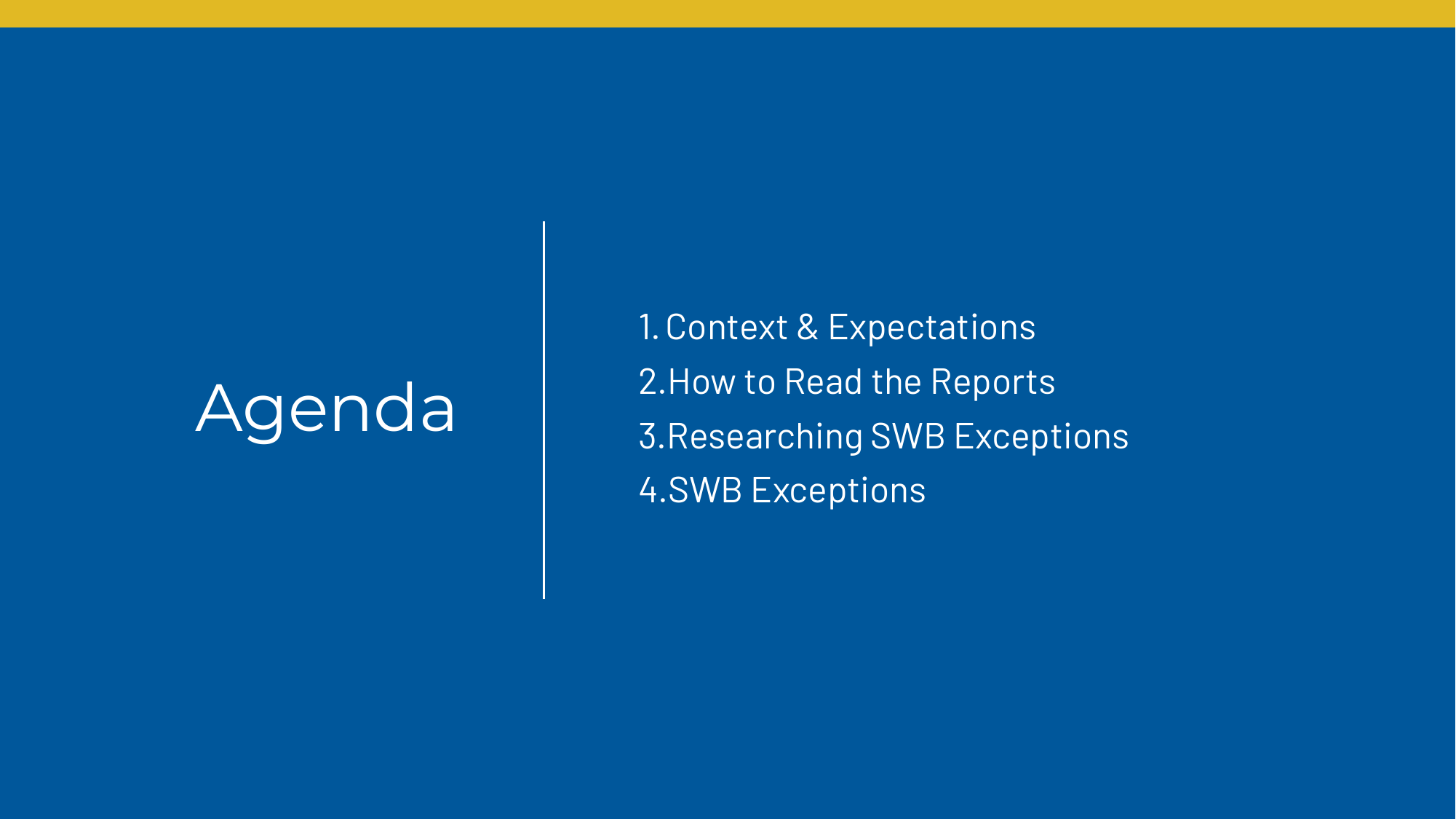

# Agenda
Context & Expectations
How to Read the Reports
Researching SWB Exceptions
SWB Exceptions